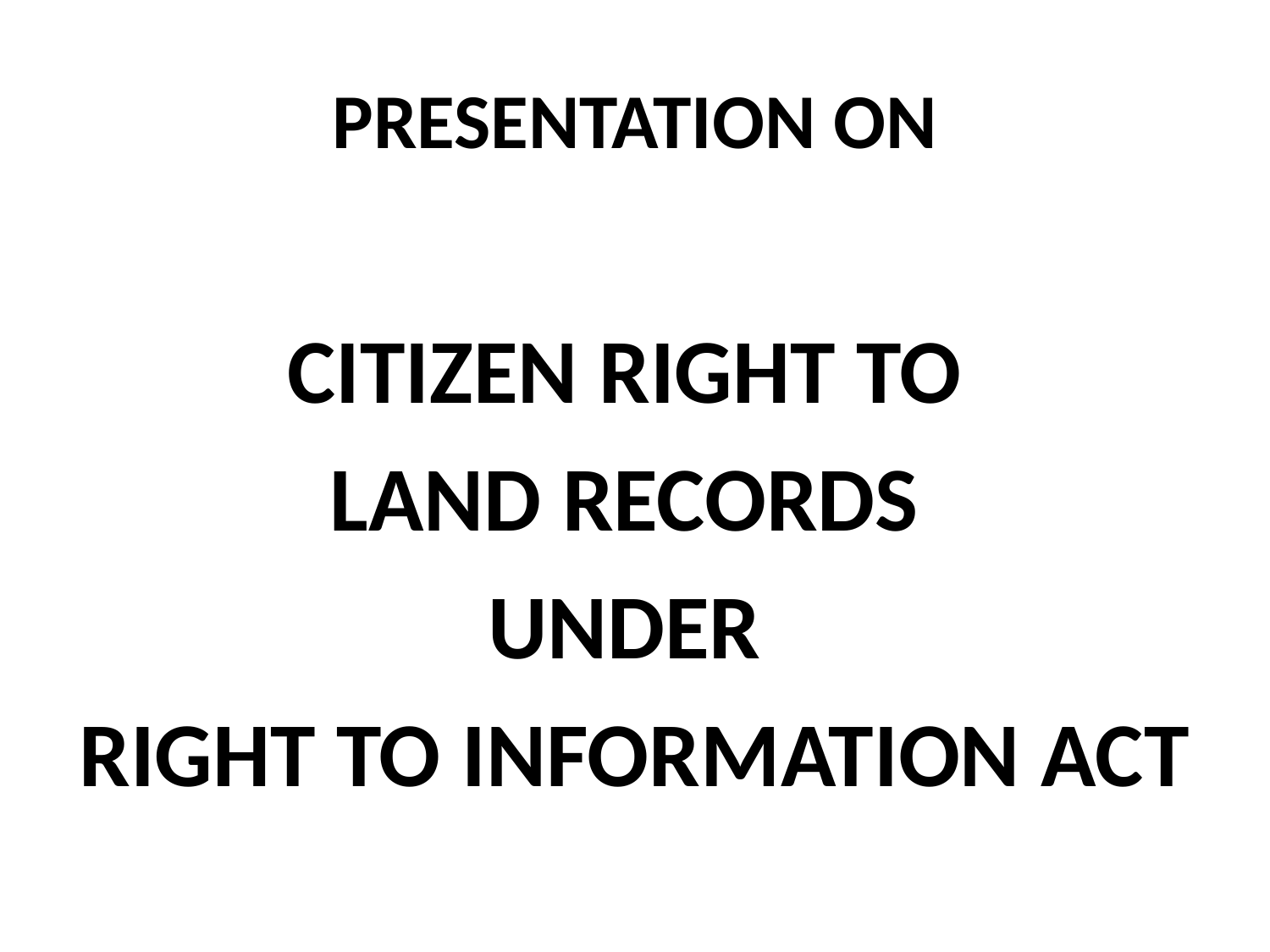

# PRESENTATION ON

CITIZEN RIGHT TO
LAND RECORDS
UNDER
RIGHT TO INFORMATION ACT